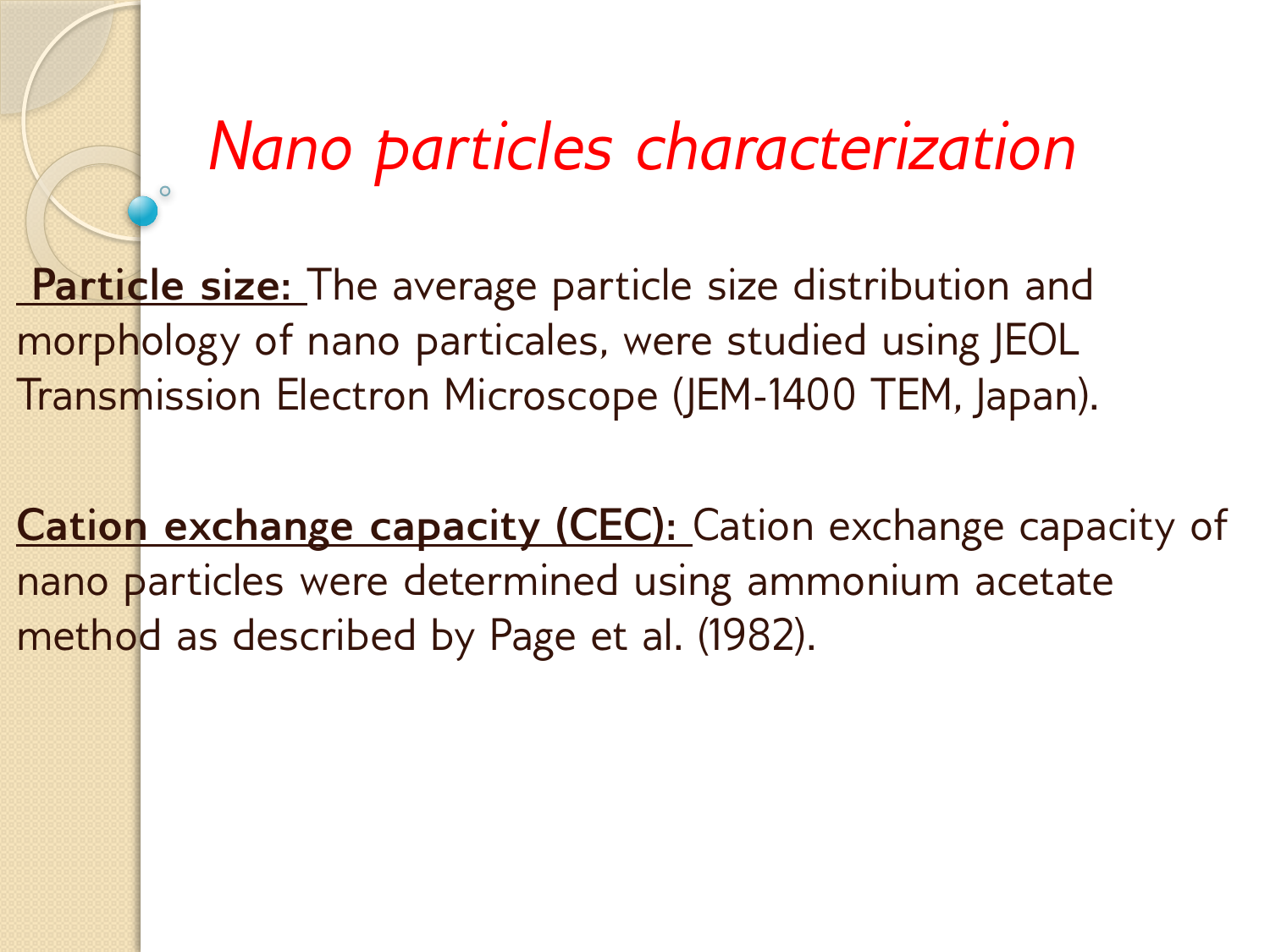

# Nano particles characterization
 Particle size: The average particle size distribution and morphology of nano particales, were studied using JEOL Transmission Electron Microscope (JEM-1400 TEM, Japan).

Cation exchange capacity (CEC): Cation exchange capacity of nano particles were determined using ammonium acetate method as described by Page et al. (1982).